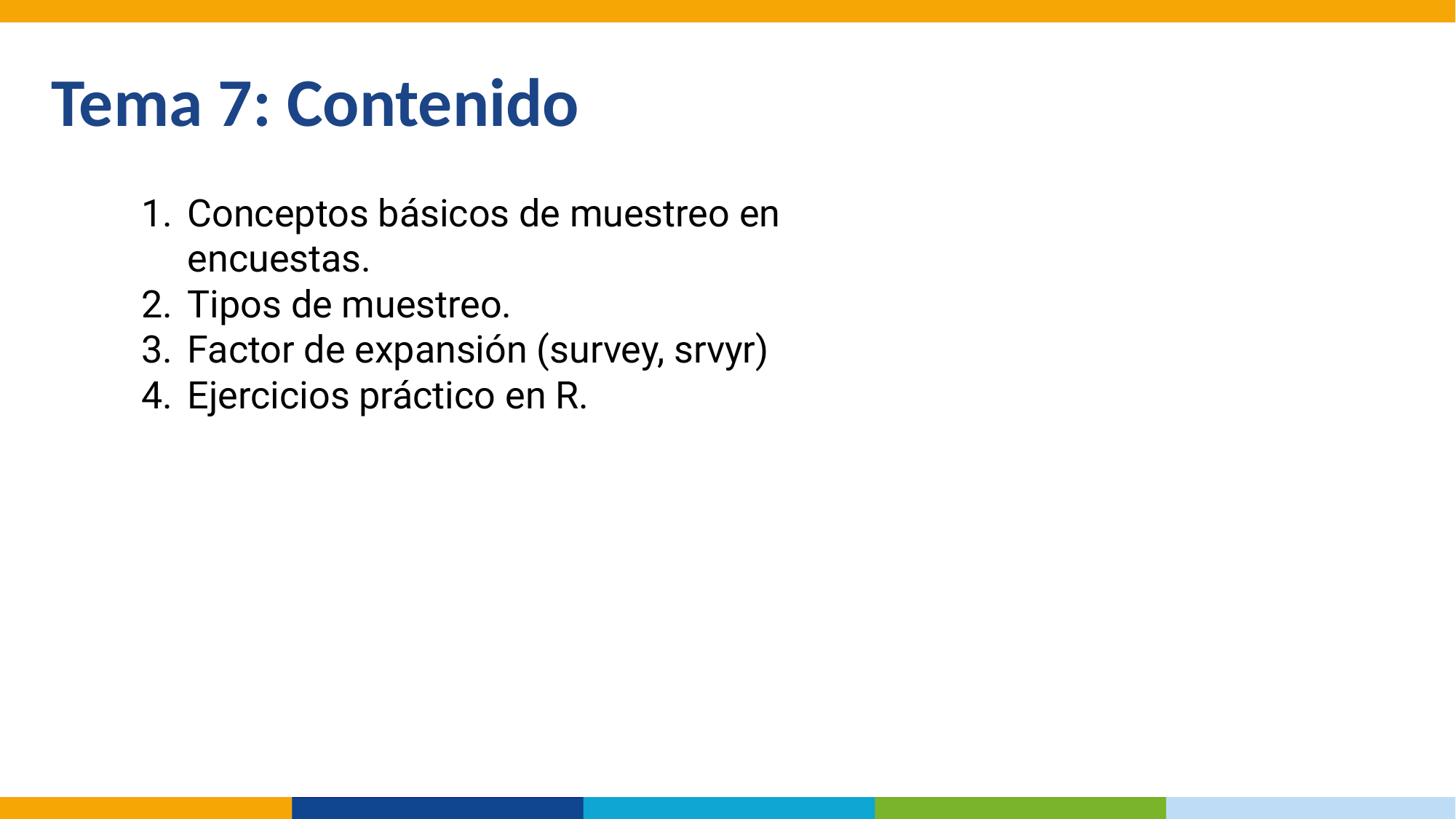

Tema 7: Contenido
Conceptos básicos de muestreo en encuestas.
Tipos de muestreo.
Factor de expansión (survey, srvyr)
Ejercicios práctico en R.